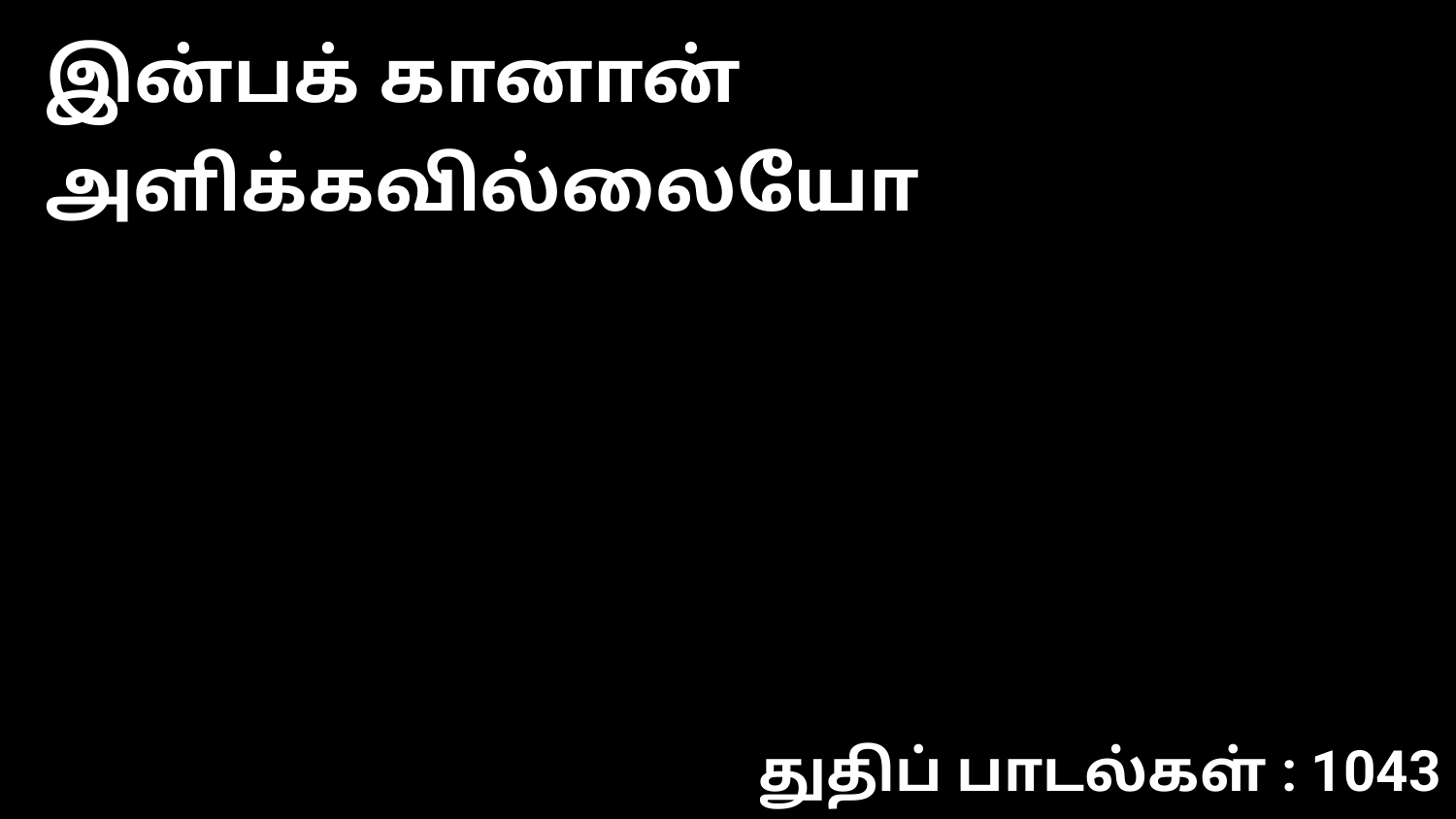

இன்பக் கானான் அளிக்கவில்லையோ
துதிப் பாடல்கள் : 1043